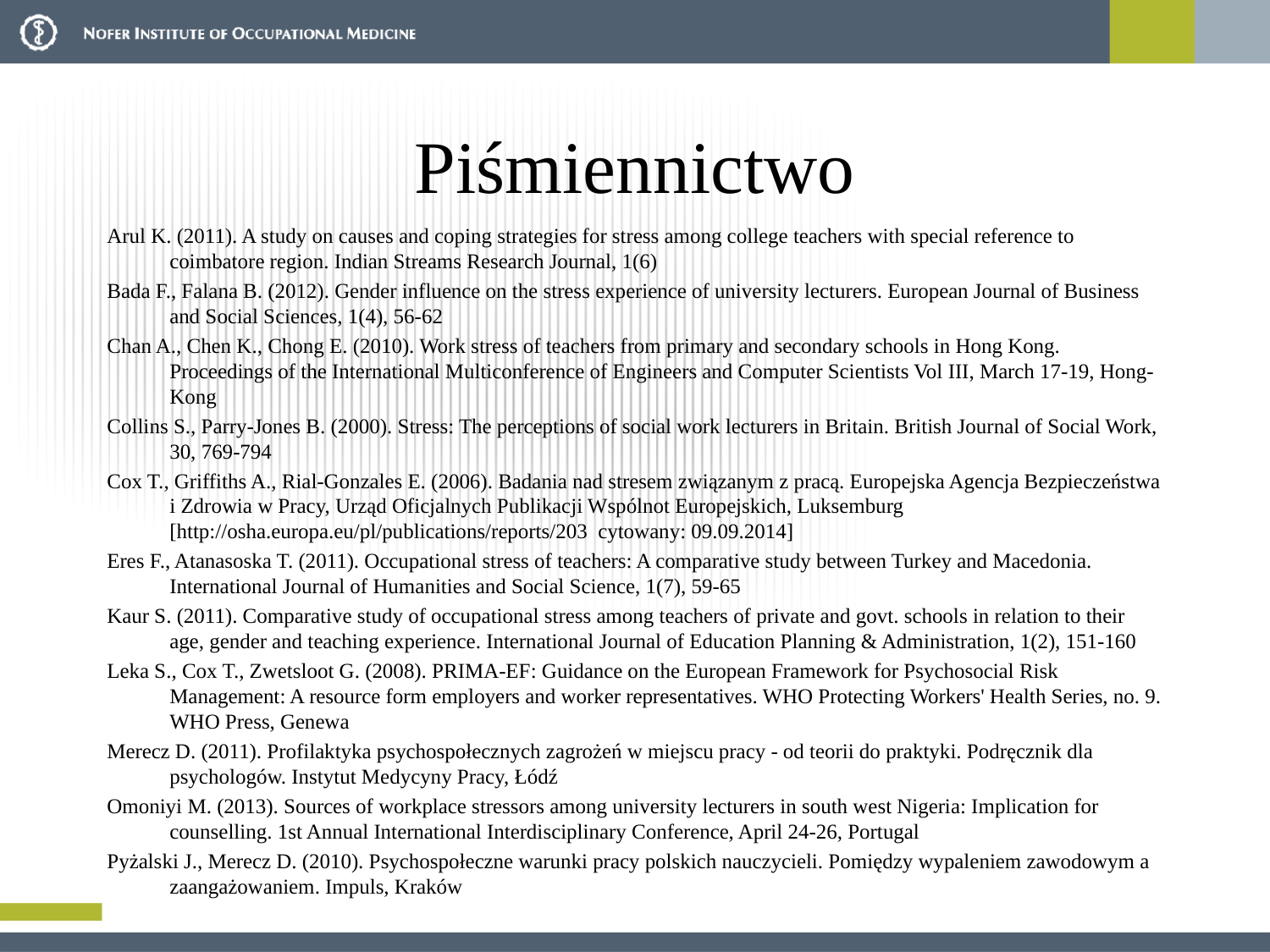

# Piśmiennictwo
Arul K. (2011). A study on causes and coping strategies for stress among college teachers with special reference to coimbatore region. Indian Streams Research Journal, 1(6)
Bada F., Falana B. (2012). Gender influence on the stress experience of university lecturers. European Journal of Business and Social Sciences, 1(4), 56-62
Chan A., Chen K., Chong E. (2010). Work stress of teachers from primary and secondary schools in Hong Kong. Proceedings of the International Multiconference of Engineers and Computer Scientists Vol III, March 17-19, Hong-Kong
Collins S., Parry-Jones B. (2000). Stress: The perceptions of social work lecturers in Britain. British Journal of Social Work, 30, 769-794
Cox T., Griffiths A., Rial-Gonzales E. (2006). Badania nad stresem związanym z pracą. Europejska Agencja Bezpieczeństwa i Zdrowia w Pracy, Urząd Oficjalnych Publikacji Wspólnot Europejskich, Luksemburg [http://osha.europa.eu/pl/publications/reports/203  cytowany: 09.09.2014]
Eres F., Atanasoska T. (2011). Occupational stress of teachers: A comparative study between Turkey and Macedonia. International Journal of Humanities and Social Science, 1(7), 59-65
Kaur S. (2011). Comparative study of occupational stress among teachers of private and govt. schools in relation to their age, gender and teaching experience. International Journal of Education Planning & Administration, 1(2), 151-160
Leka S., Cox T., Zwetsloot G. (2008). PRIMA-EF: Guidance on the European Framework for Psychosocial Risk Management: A resource form employers and worker representatives. WHO Protecting Workers' Health Series, no. 9. WHO Press, Genewa
Merecz D. (2011). Profilaktyka psychospołecznych zagrożeń w miejscu pracy - od teorii do praktyki. Podręcznik dla psychologów. Instytut Medycyny Pracy, Łódź
Omoniyi M. (2013). Sources of workplace stressors among university lecturers in south west Nigeria: Implication for counselling. 1st Annual International Interdisciplinary Conference, April 24-26, Portugal
Pyżalski J., Merecz D. (2010). Psychospołeczne warunki pracy polskich nauczycieli. Pomiędzy wypaleniem zawodowym a zaangażowaniem. Impuls, Kraków